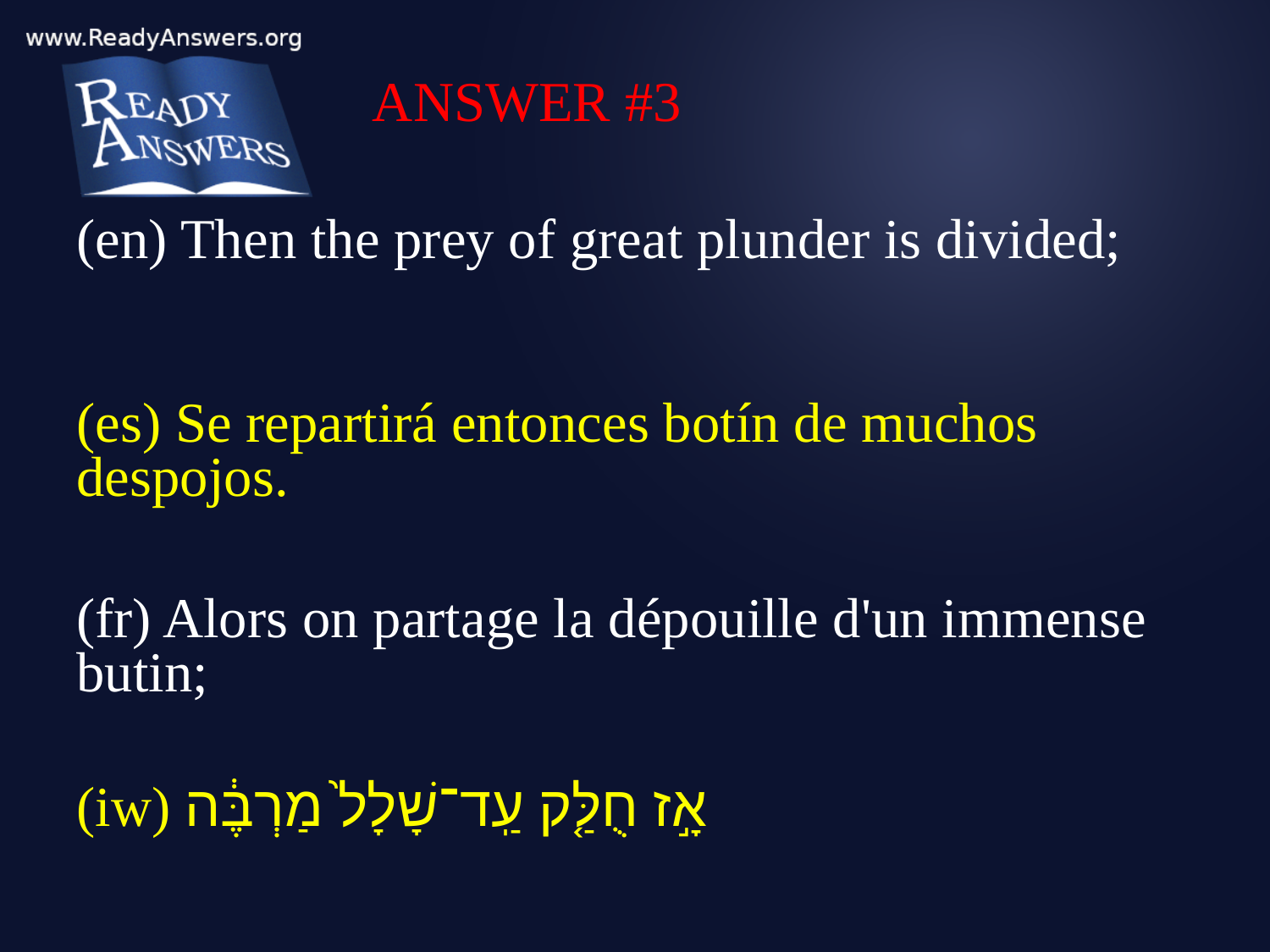

ANSWER #3
(en) Then the prey of great plunder is divided;
(es) Se repartirá entonces botín de muchos despojos.
(fr) Alors on partage la dépouille d'un immense butin;
(iw) אָ֣ז חֻלַּ֤ק עַֽד־שָׁלָל֙ מַרְבֶּ֔ה